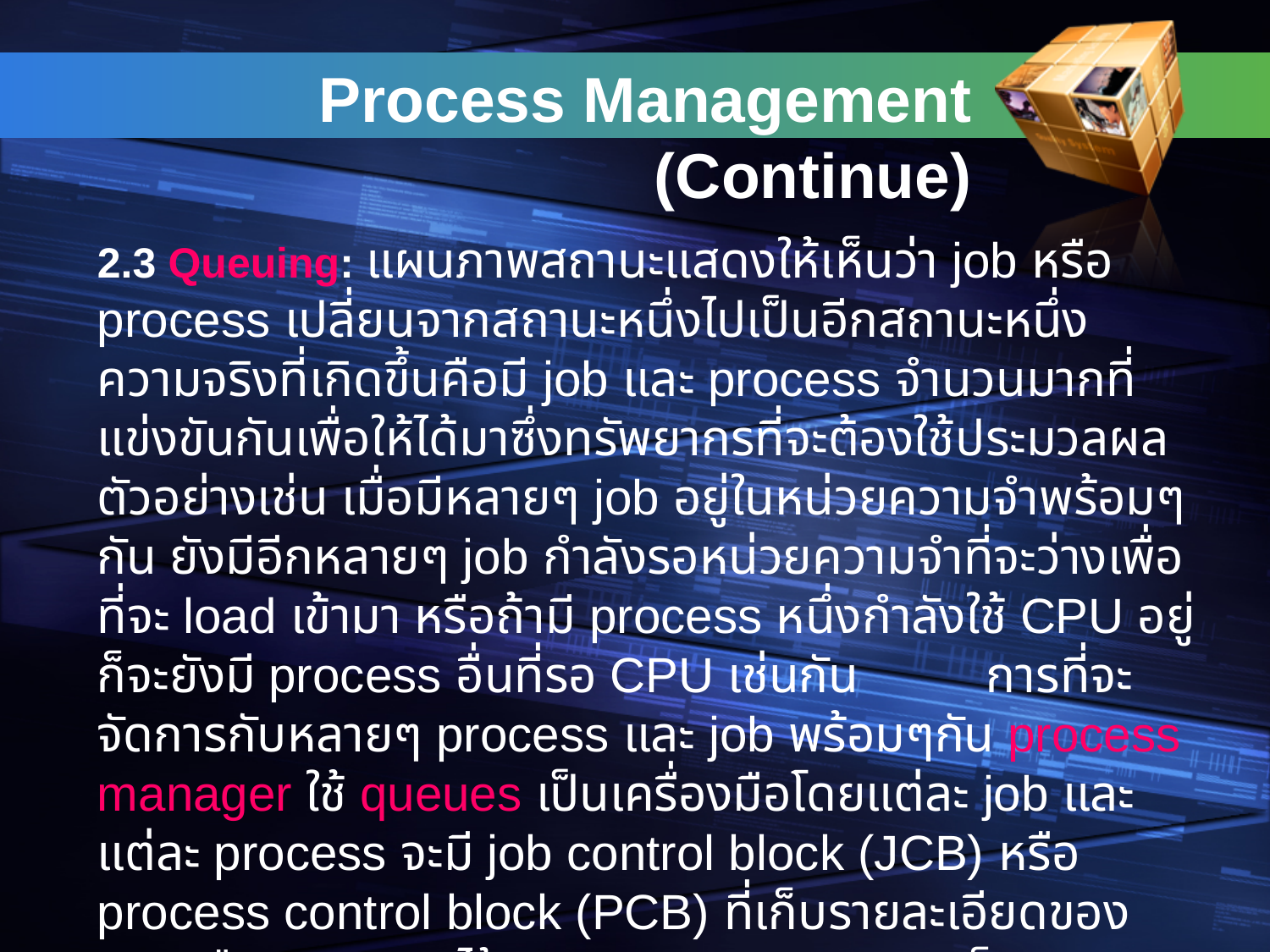

Process Management (Continue)
# 2.3 Queuing: แผนภาพสถานะแสดงให้เห็นว่า job หรือ process เปลี่ยนจากสถานะหนึ่งไปเป็นอีกสถานะหนึ่ง ความจริงที่เกิดขึ้นคือมี job และ process จำนวนมากที่แข่งขันกันเพื่อให้ได้มาซึ่งทรัพยากรที่จะต้องใช้ประมวลผล ตัวอย่างเช่น เมื่อมีหลายๆ job อยู่ในหน่วยความจำพร้อมๆกัน ยังมีอีกหลายๆ job กำลังรอหน่วยความจำที่จะว่างเพื่อที่จะ load เข้ามา หรือถ้ามี process หนึ่งกำลังใช้ CPU อยู่ ก็จะยังมี process อื่นที่รอ CPU เช่นกัน 	การที่จะจัดการกับหลายๆ process และ job พร้อมๆกัน process manager ใช้ queues เป็นเครื่องมือโดยแต่ละ job และแต่ละ process จะมี job control block (JCB) หรือ process control block (PCB) ที่เก็บรายละเอียดของ job หรือ process ไว้ process manager จะเก็บ JCB หรือ PCB ไว้ใน queue ส่วน job และ process จริงจะอยู่ในหน่วยความจำหลักหรือหน่วยความจำสำรองเพราะมันใหญ่เกินไปที่จะเก็บใน queue